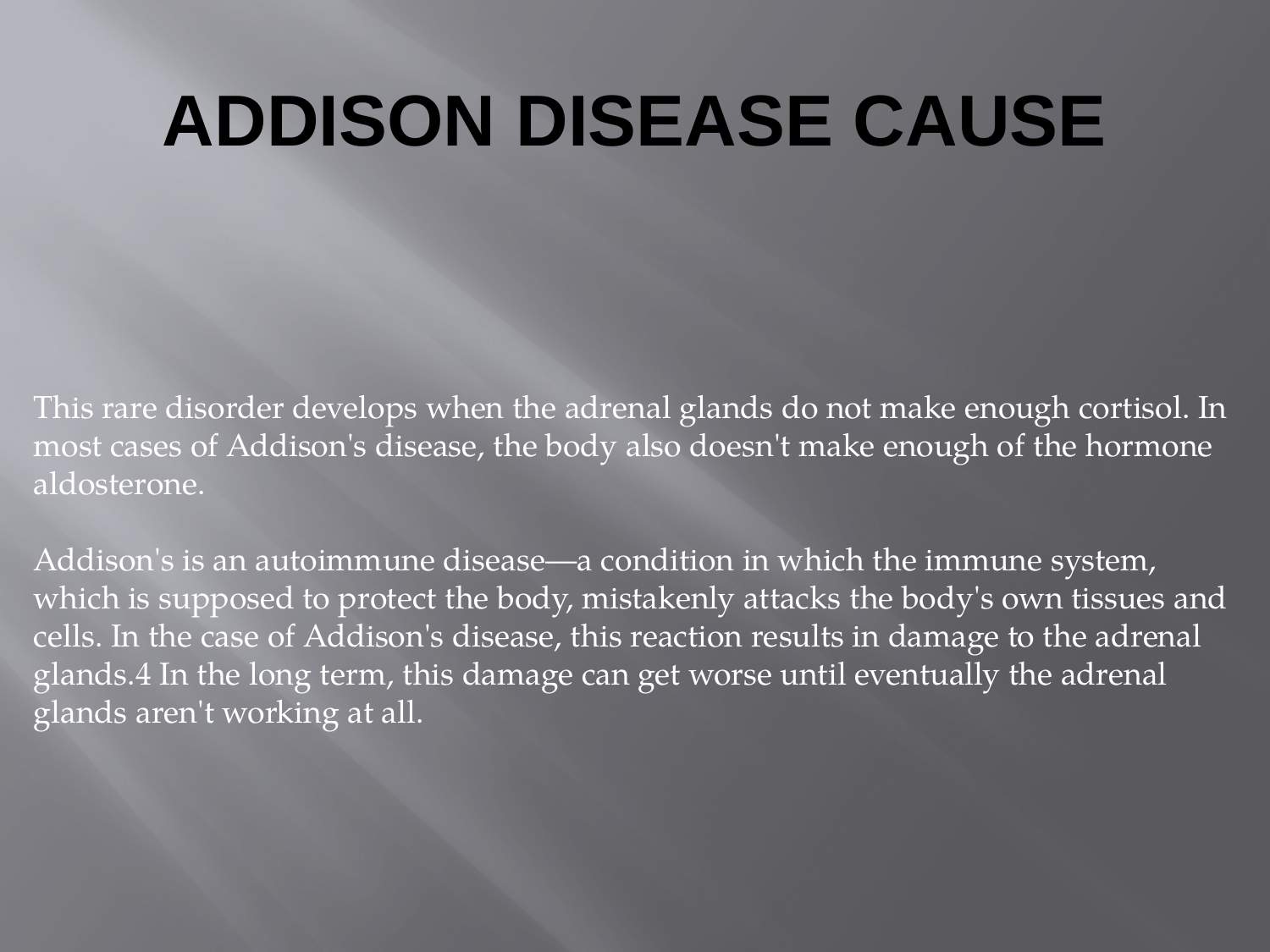

# ADDISON DISEASE CAUSE
This rare disorder develops when the adrenal glands do not make enough cortisol. In most cases of Addison's disease, the body also doesn't make enough of the hormone aldosterone.

Addison's is an autoimmune disease—a condition in which the immune system, which is supposed to protect the body, mistakenly attacks the body's own tissues and cells. In the case of Addison's disease, this reaction results in damage to the adrenal glands.4 In the long term, this damage can get worse until eventually the adrenal glands aren't working at all.